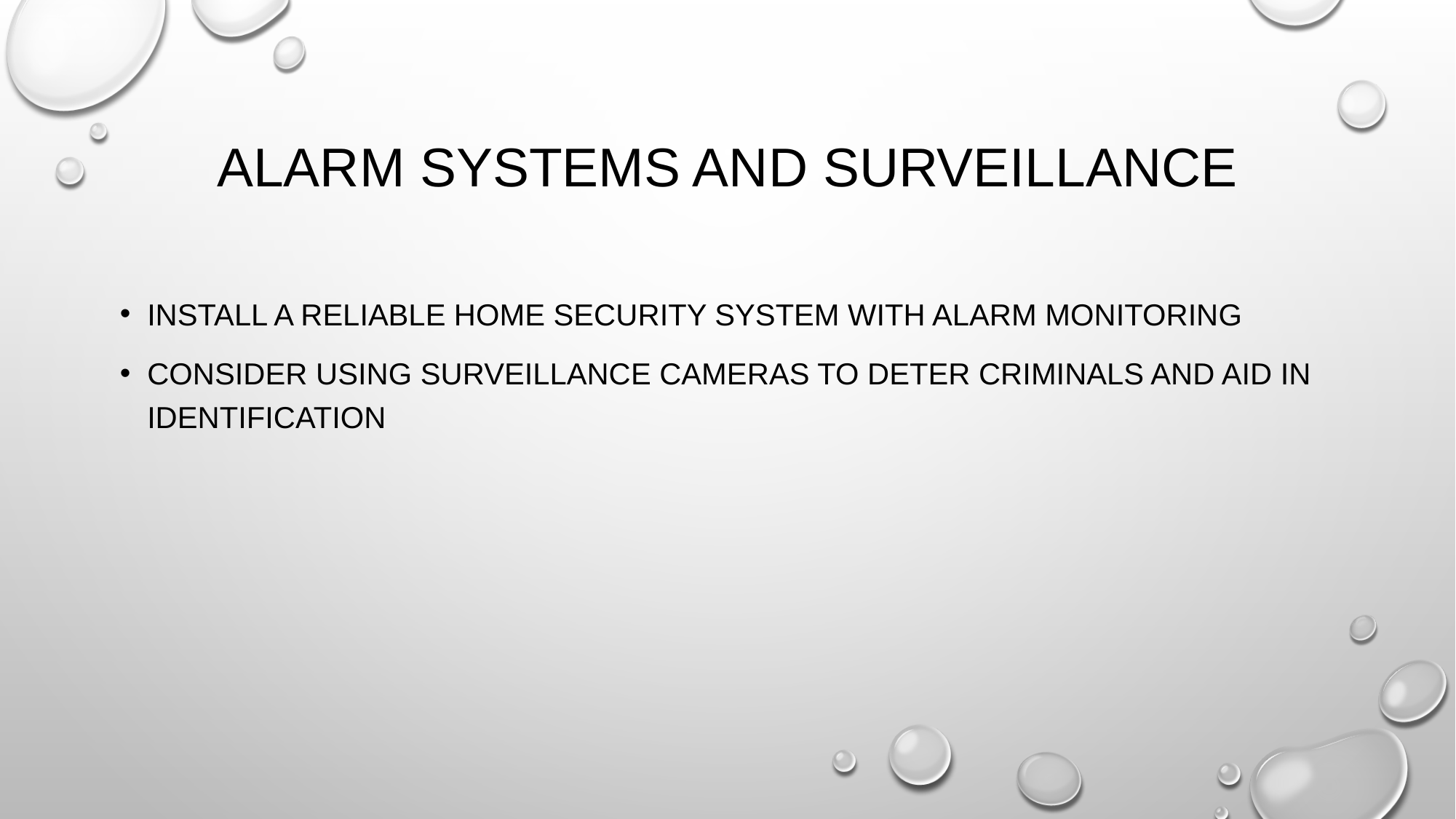

# Alarm Systems and Surveillance
Install a reliable home security system with alarm monitoring
Consider using surveillance cameras to deter criminals and aid in identification